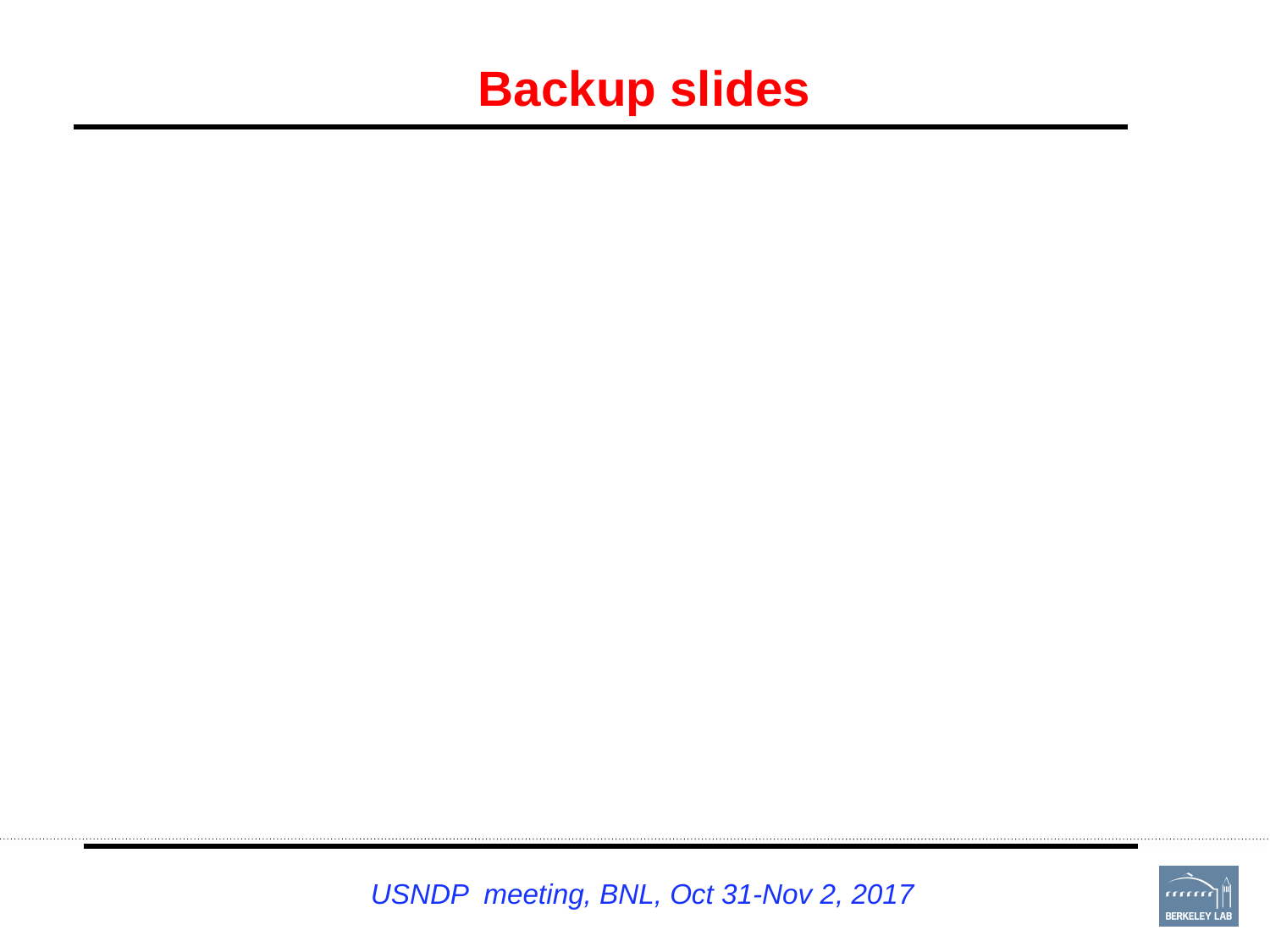

Backup slides
USNDP  meeting, BNL, Oct 31-Nov 2, 2017